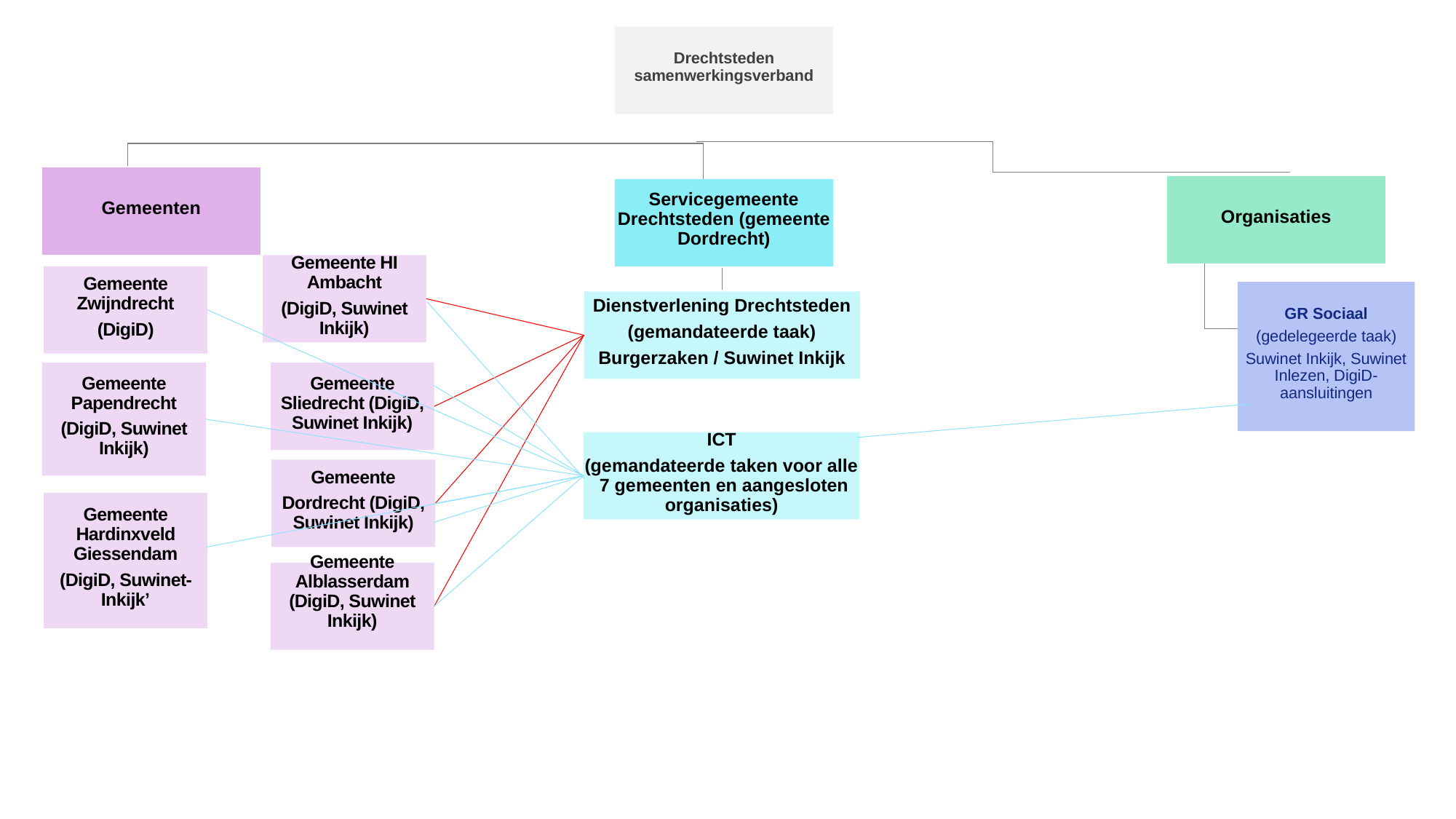

Drechtsteden samenwerkingsverband
Gemeenten
Organisaties
Servicegemeente Drechtsteden (gemeente Dordrecht)
Gemeente HI Ambacht
(DigiD, Suwinet Inkijk)
Gemeente Zwijndrecht
(DigiD)
GR Sociaal
(gedelegeerde taak)
Suwinet Inkijk, Suwinet Inlezen, DigiD- aansluitingen
Dienstverlening Drechtsteden
(gemandateerde taak)
Burgerzaken / Suwinet Inkijk
Gemeente Papendrecht
(DigiD, Suwinet Inkijk)
Gemeente Sliedrecht (DigiD, Suwinet Inkijk)
ICT
(gemandateerde taken voor alle  7 gemeenten en aangesloten organisaties)
Gemeente
Dordrecht (DigiD, Suwinet Inkijk)
Gemeente Hardinxveld Giessendam
(DigiD, Suwinet-Inkijk’
Gemeente Alblasserdam (DigiD, Suwinet Inkijk)